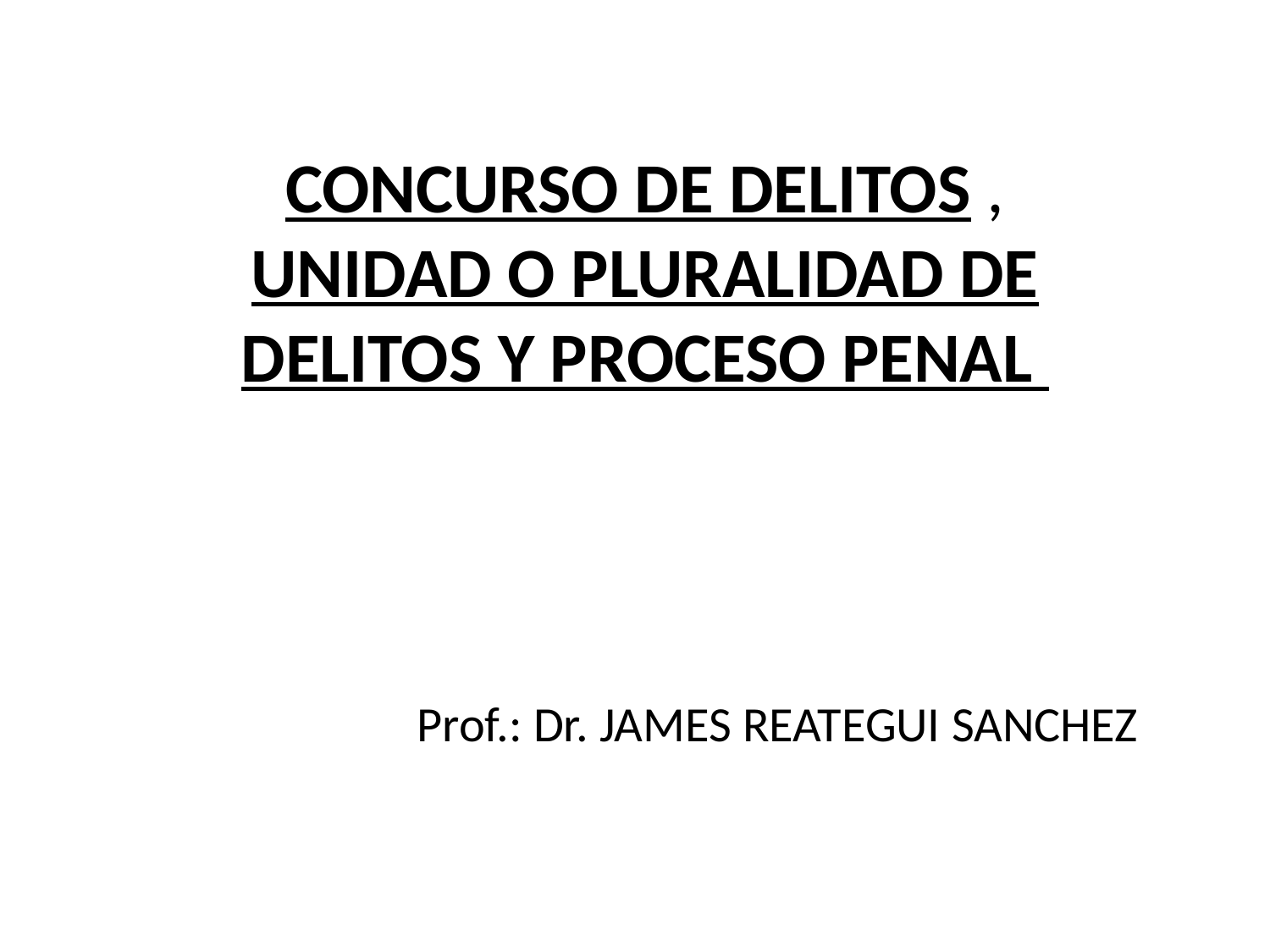

CONCURSO DE DELITOS , UNIDAD O PLURALIDAD DE DELITOS Y PROCESO PENAL

Prof.: Dr. JAMES REATEGUI SANCHEZ